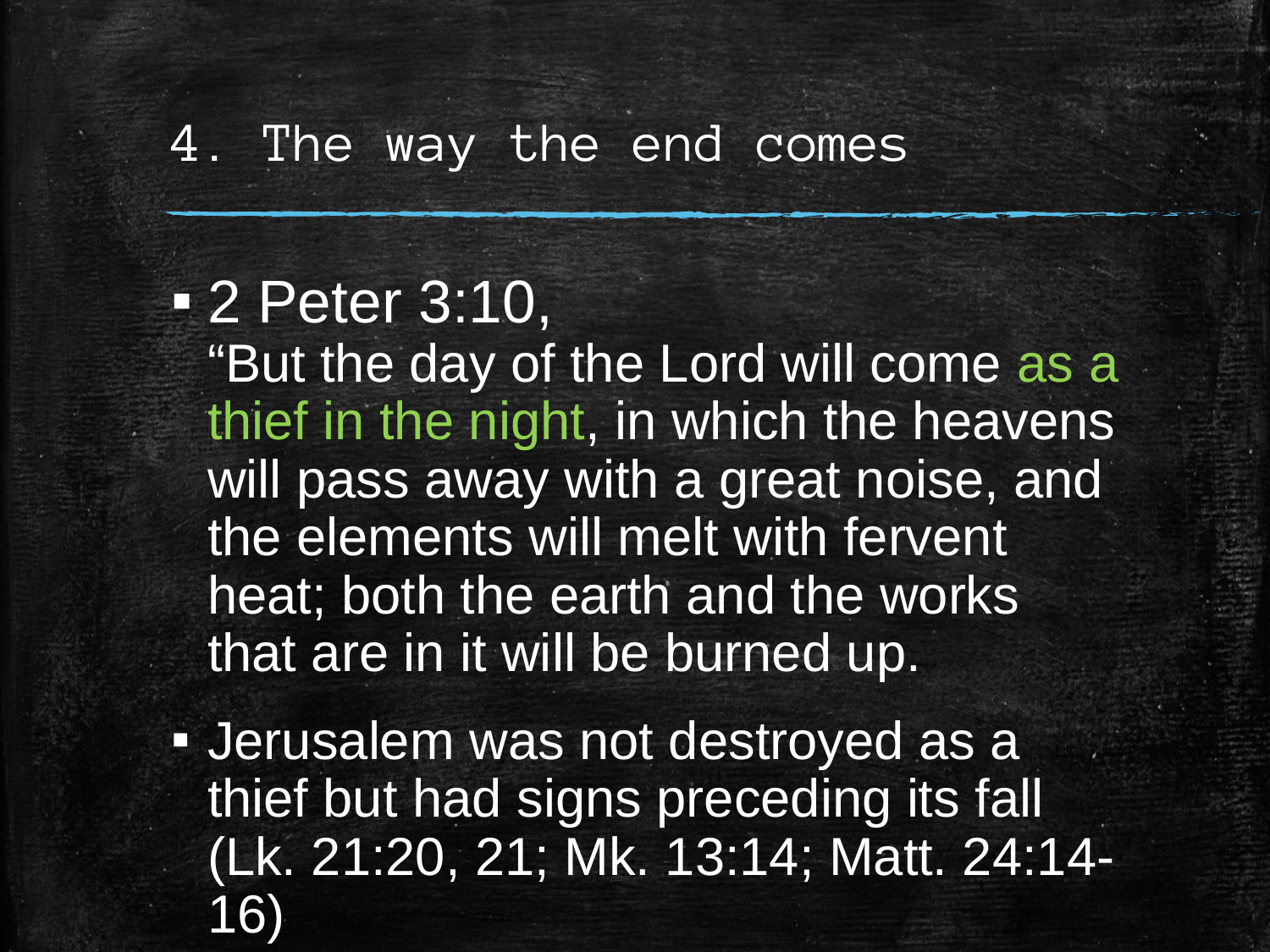

# 4. The way the end comes
2 Peter 3:10,
“But the day of the Lord will come as a thief in the night, in which the heavens will pass away with a great noise, and the elements will melt with fervent heat; both the earth and the works that are in it will be burned up.
Jerusalem was not destroyed as a thief but had signs preceding its fall (Lk. 21:20, 21; Mk. 13:14; Matt. 24:14-16)